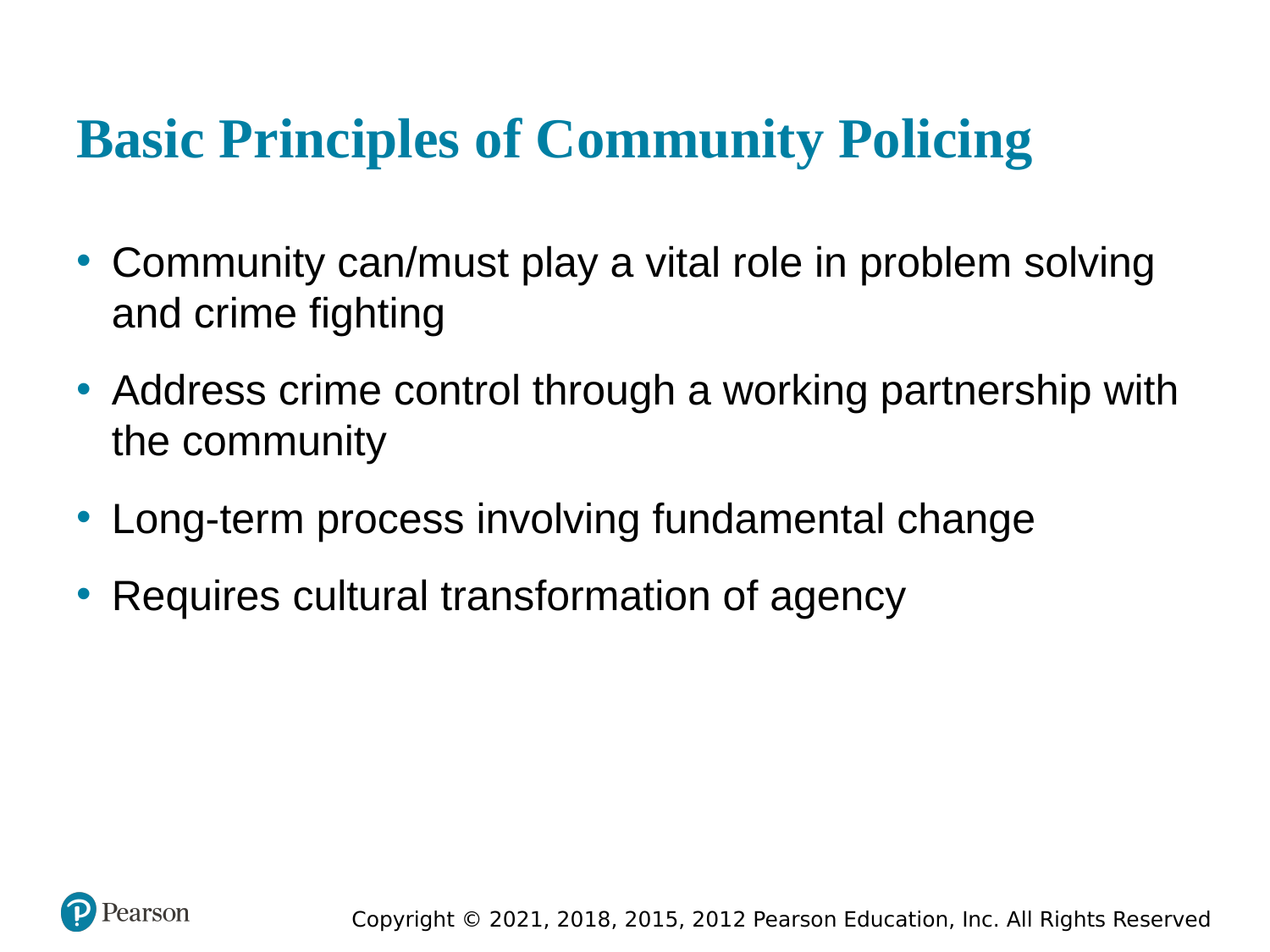

# Basic Principles of Community Policing
Community can/must play a vital role in problem solving and crime fighting
Address crime control through a working partnership with the community
Long-term process involving fundamental change
Requires cultural transformation of agency